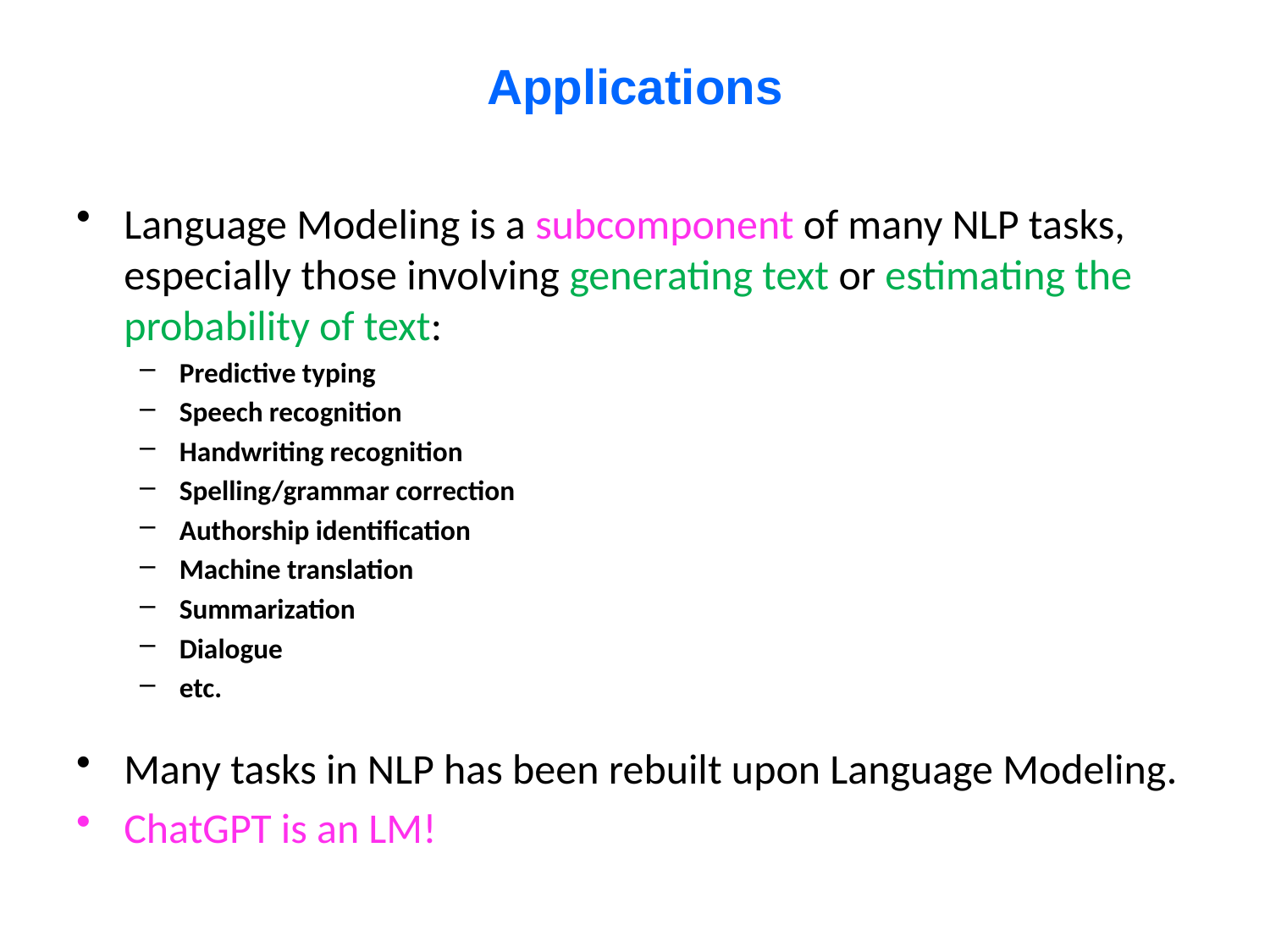

# Applications

Language Modeling is a subcomponent of many NLP tasks, especially those involving generating text or estimating the probability of text:
Predictive typing
Speech recognition
Handwriting recognition
Spelling/grammar correction
Authorship identification
Machine translation
Summarization
Dialogue
etc.

Many tasks in NLP has been rebuilt upon Language Modeling.
ChatGPT is an LM!